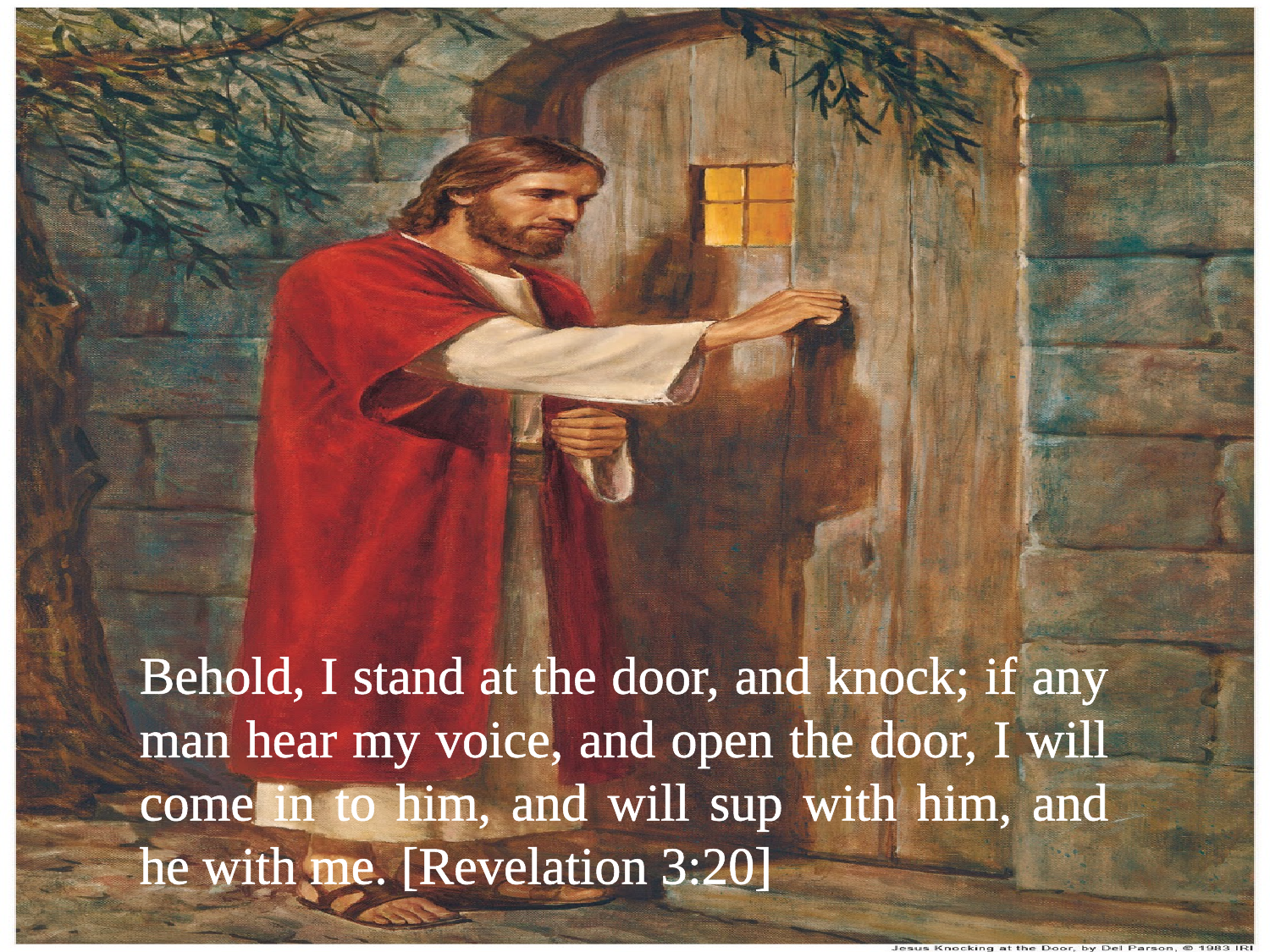

Behold, I stand at the door, and knock; if any man hear my voice, and open the door, I will come in to him, and will sup with him, and he with me. [Revelation 3:20]